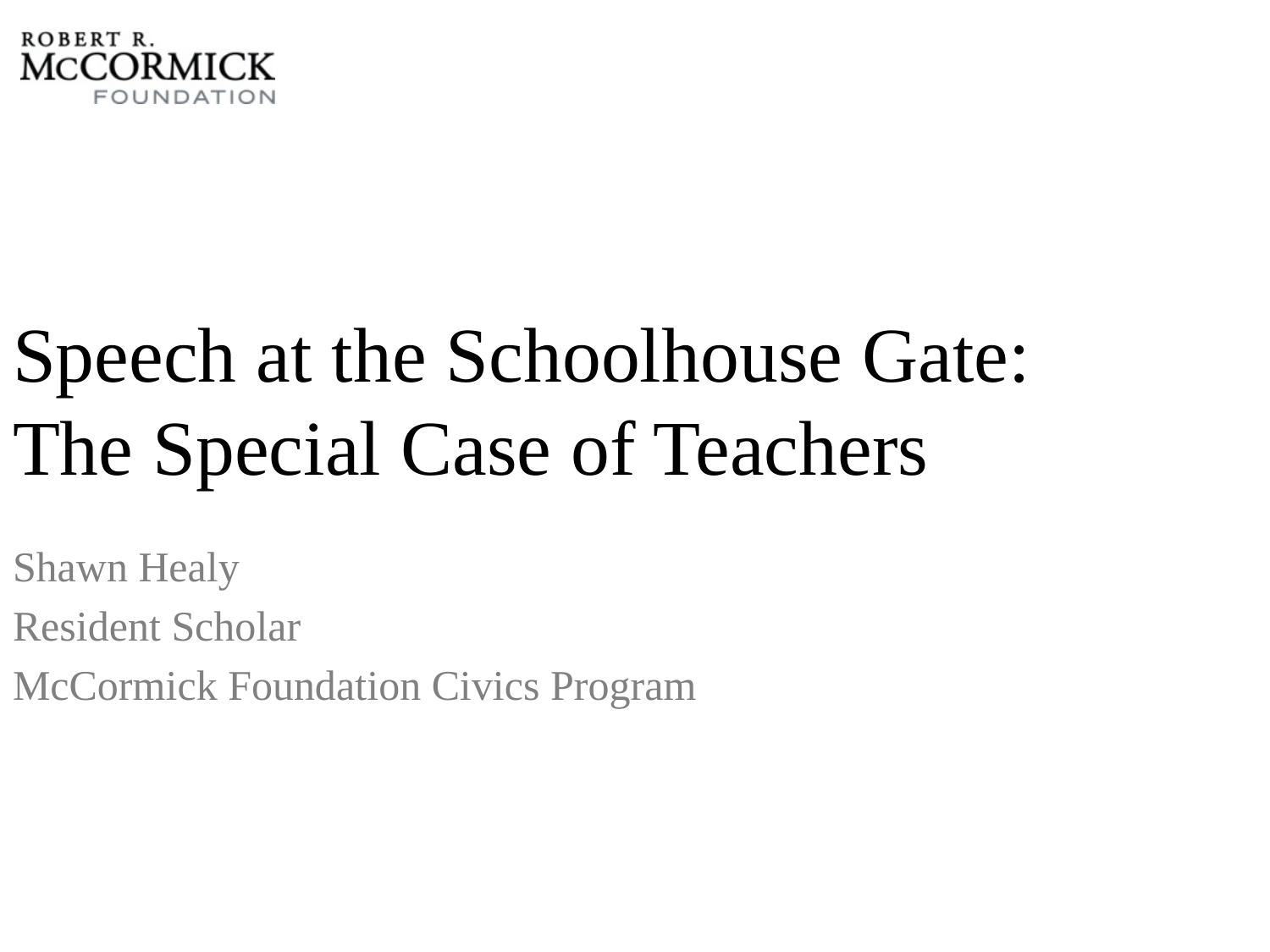

# Speech at the Schoolhouse Gate: The Special Case of Teachers

Shawn Healy
Resident Scholar
McCormick Foundation Civics Program